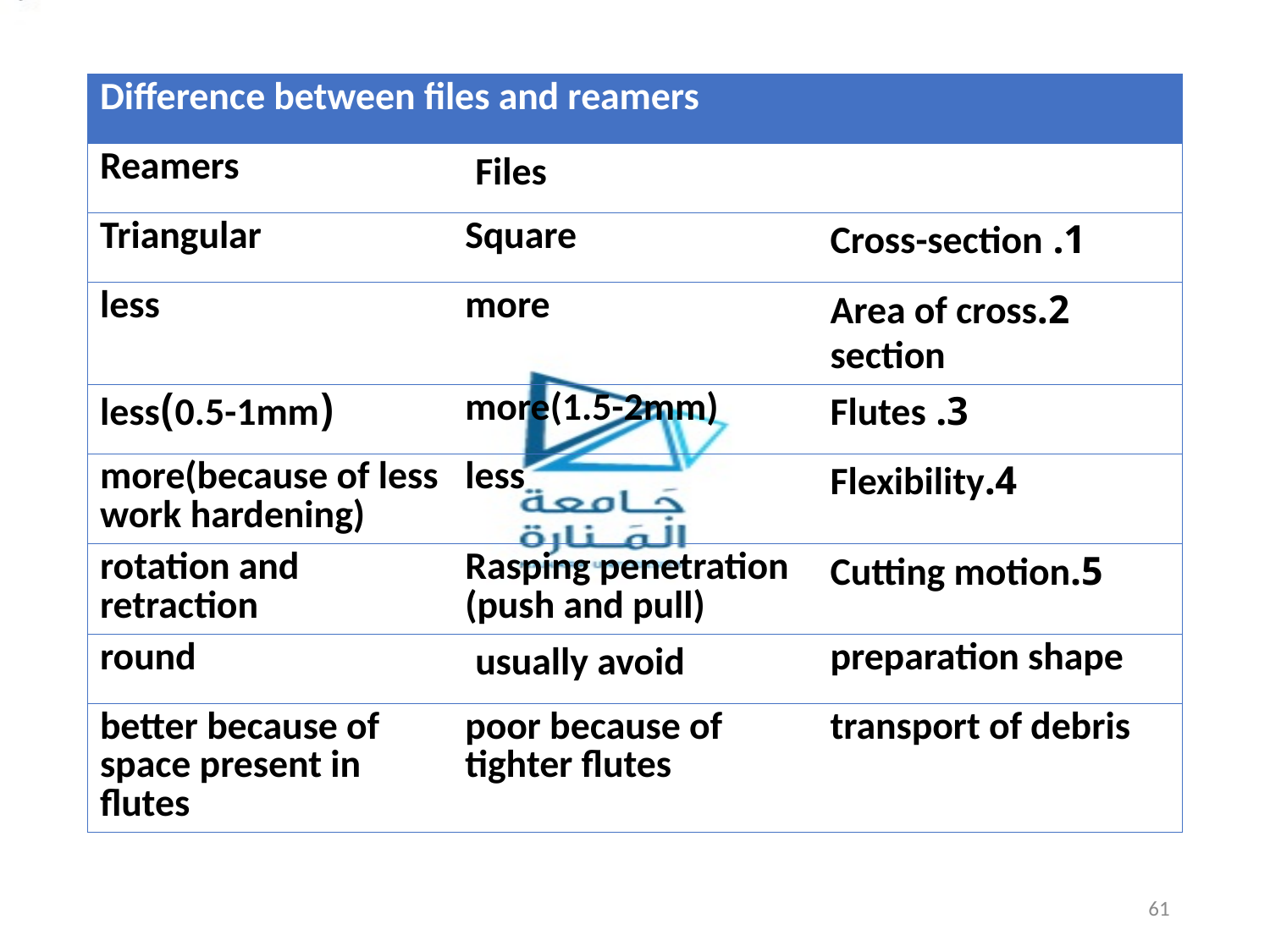

| Difference between files and reamers |  |  |
| --- | --- | --- |
| Reamers | Files |  |
| Triangular | Square | 1. Cross-section |
| less | more | 2.Area of cross section |
| (0.5-1mm)less | more(1.5-2mm) | 3. Flutes |
| more(because of less work hardening) | less | 4.Flexibility |
| rotation and retraction | Rasping penetration (push and pull) | 5.Cutting motion |
| round | usually avoid | preparation shape |
| better because of space present in flutes | poor because of tighter flutes | transport of debris |
61